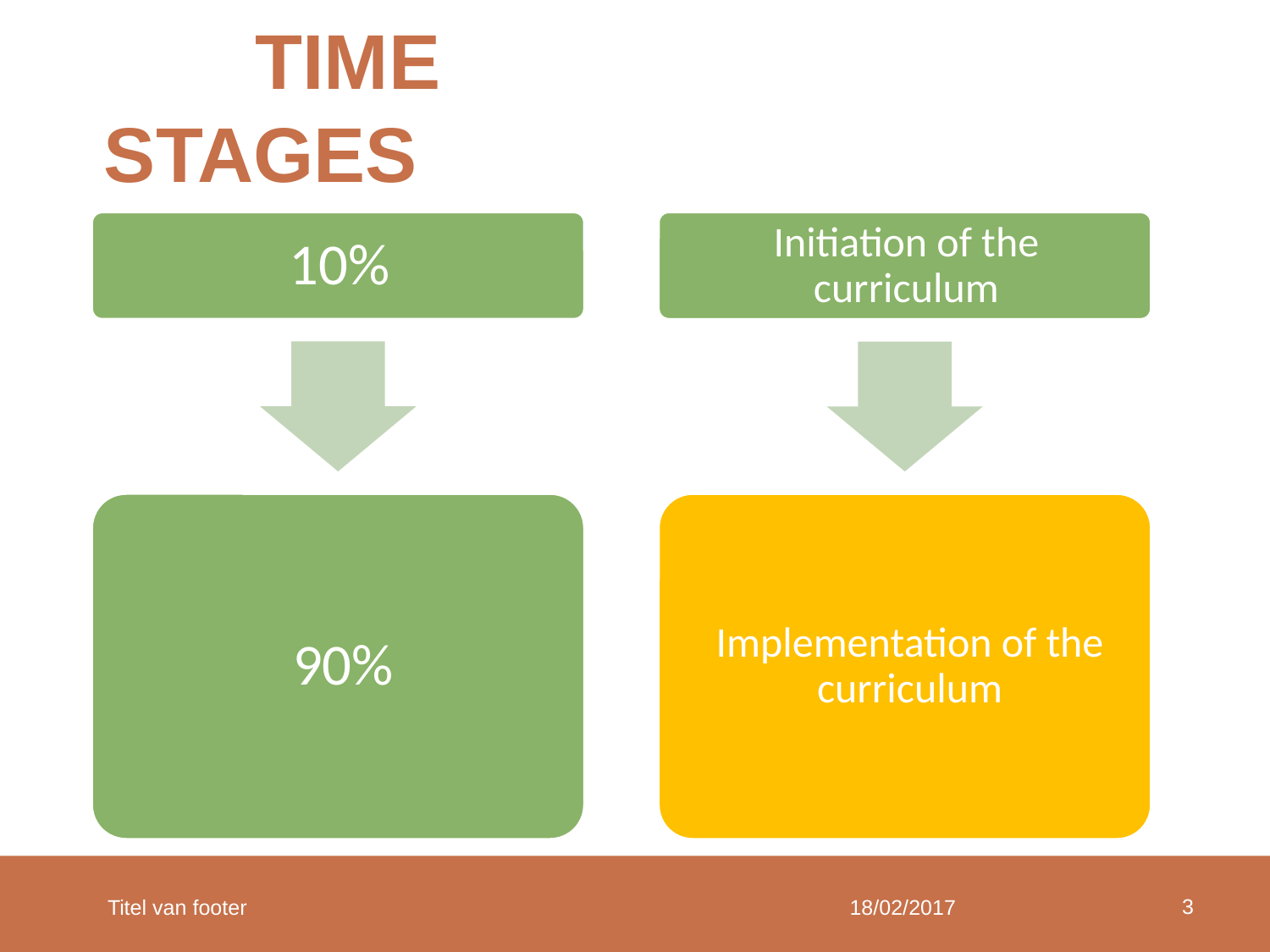

# TIME                        STAGES
10%

90%
Initiation of the curriculum

Implementation of the curriculum
3
Titel van footer
18/02/2017